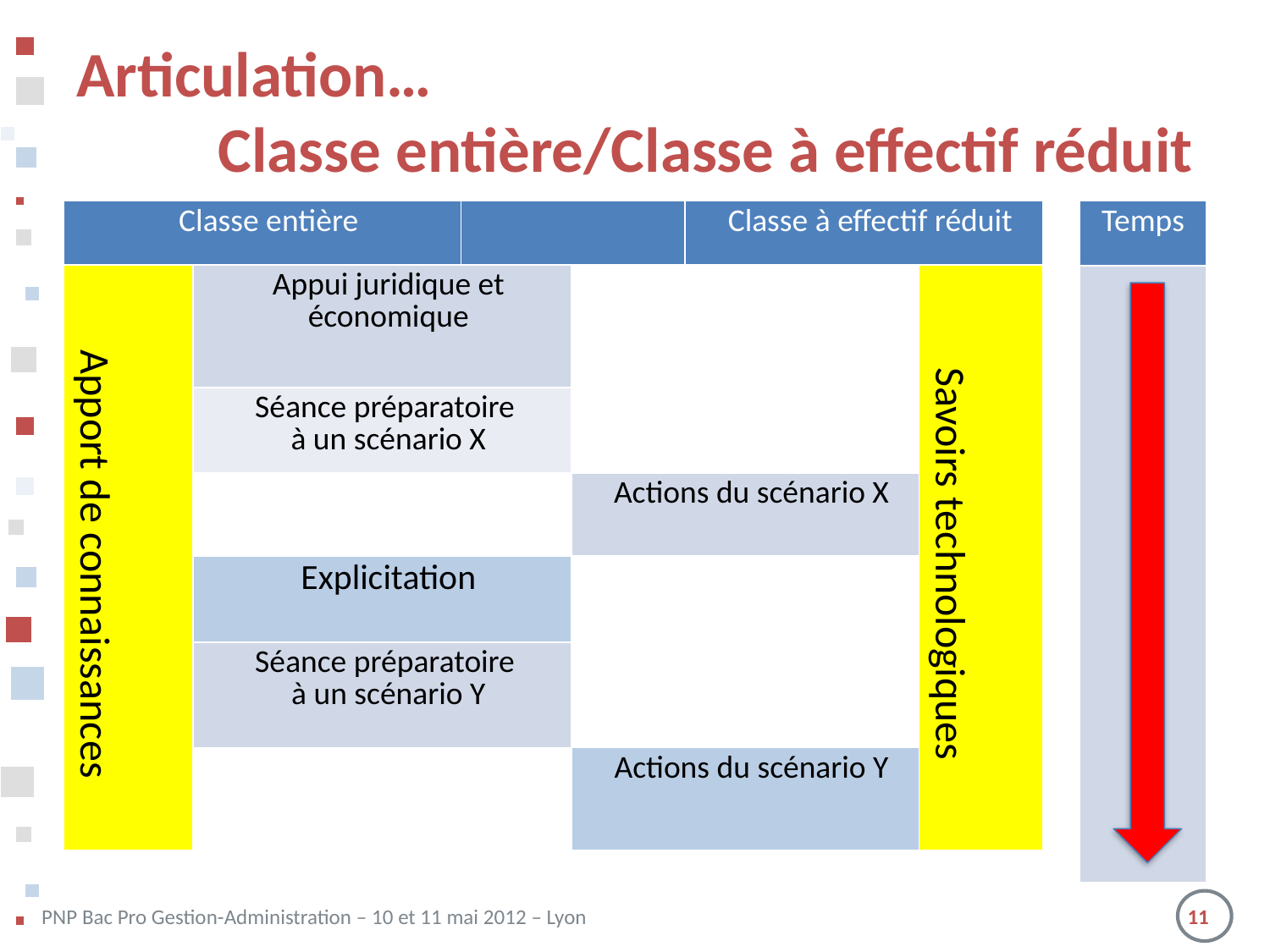

Articulation…
# Classe entière/Classe à effectif réduit
| Classe entière |  |  |  | Classe à effectif réduit |  |
| --- | --- | --- | --- | --- | --- |
| Apport de connaissances | Appui juridique et économique |  |  |  | Savoirs technologiques |
|  | Séance préparatoire à un scénario X |  |  |  |  |
|  |  |  | Actions du scénario X |  |  |
|  | Explicitation |  |  |  |  |
|  | Séance préparatoire à un scénario Y |  |  |  |  |
|  |  |  | Actions du scénario Y |  |  |
| Temps |
| --- |
|  |